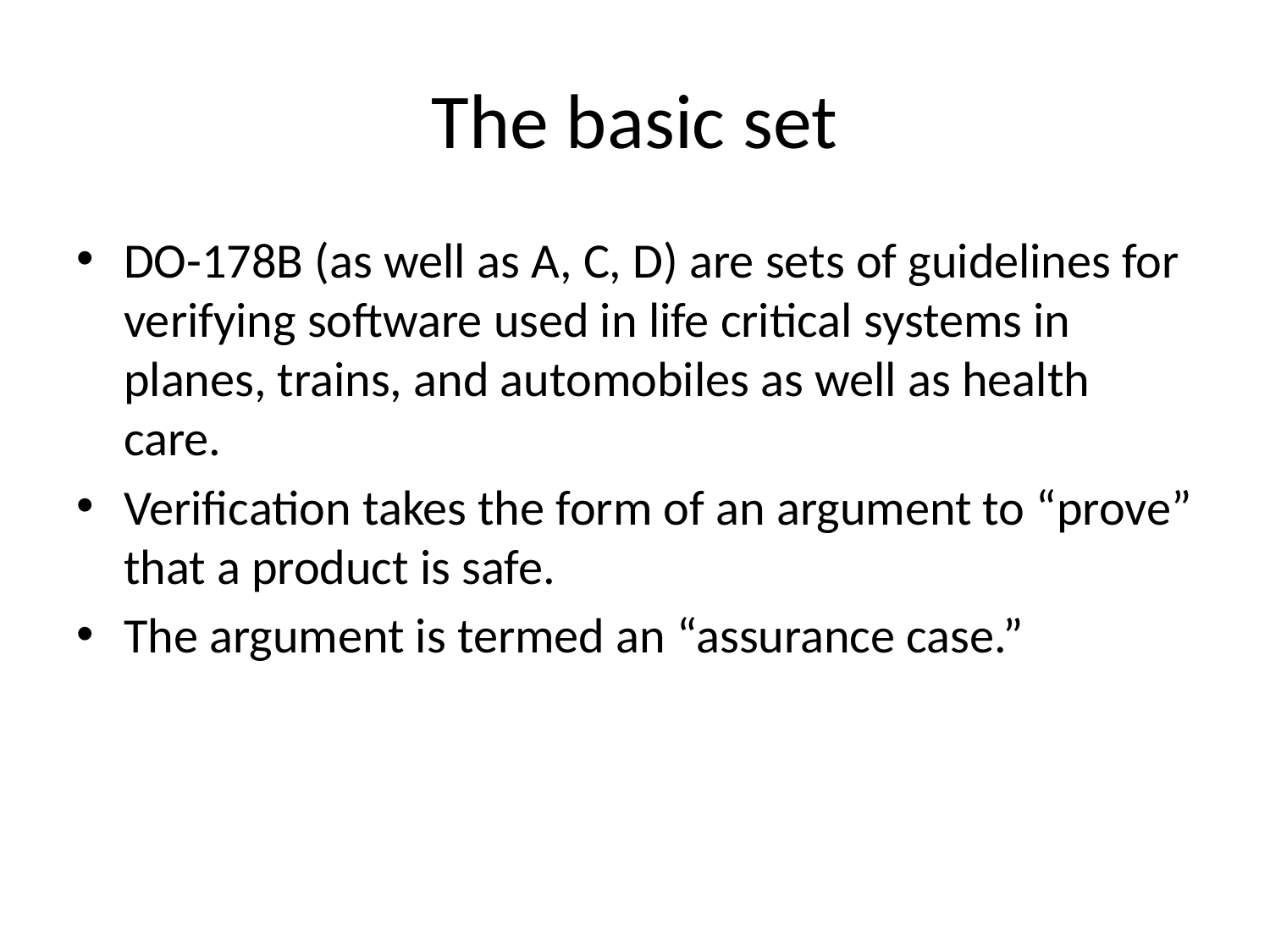

# The basic set
DO-178B (as well as A, C, D) are sets of guidelines for verifying software used in life critical systems in planes, trains, and automobiles as well as health care.
Verification takes the form of an argument to “prove” that a product is safe.
The argument is termed an “assurance case.”